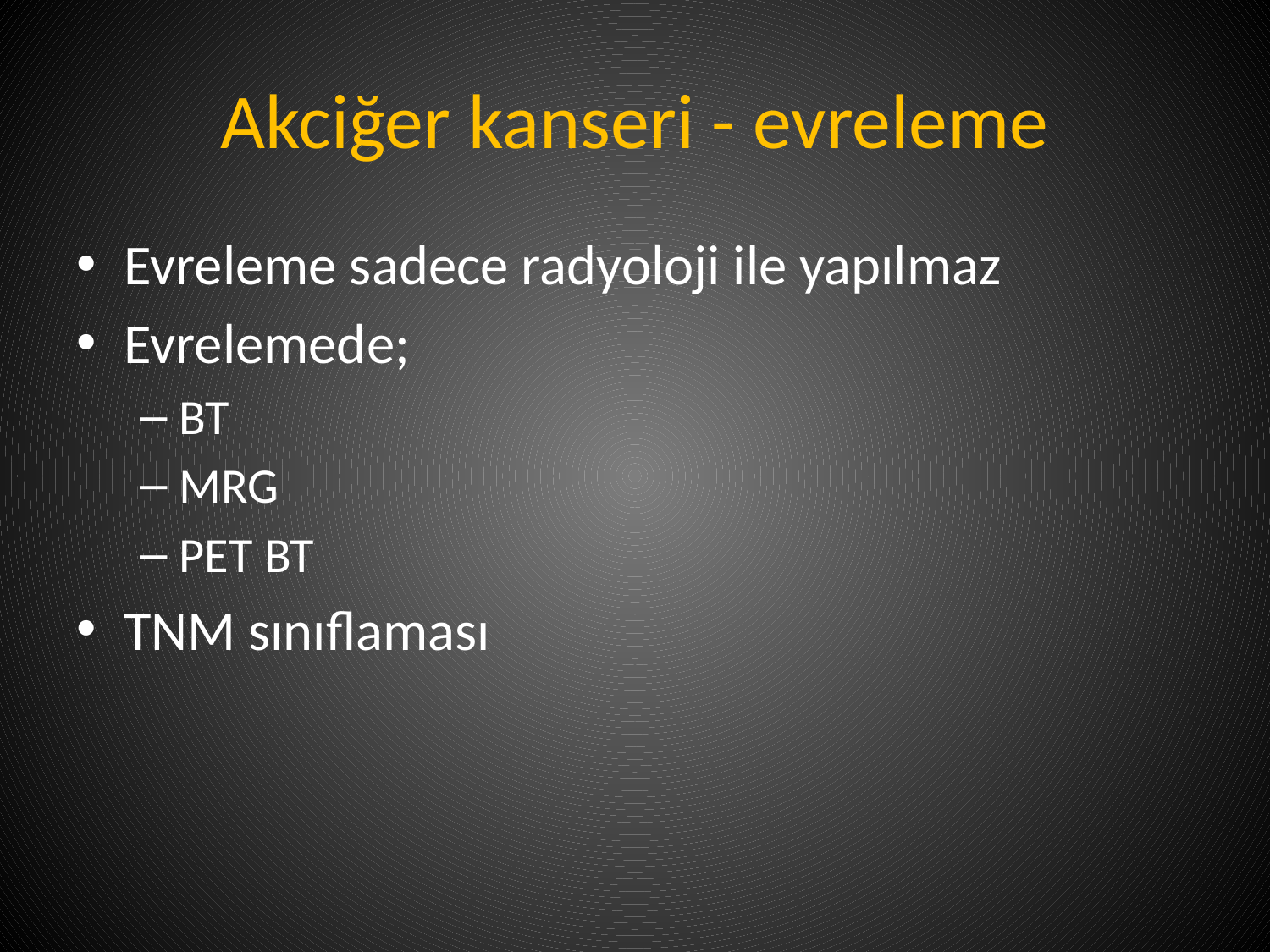

# Akciğer kanseri - evreleme
Evreleme sadece radyoloji ile yapılmaz
Evrelemede;
BT
MRG
PET BT
TNM sınıflaması